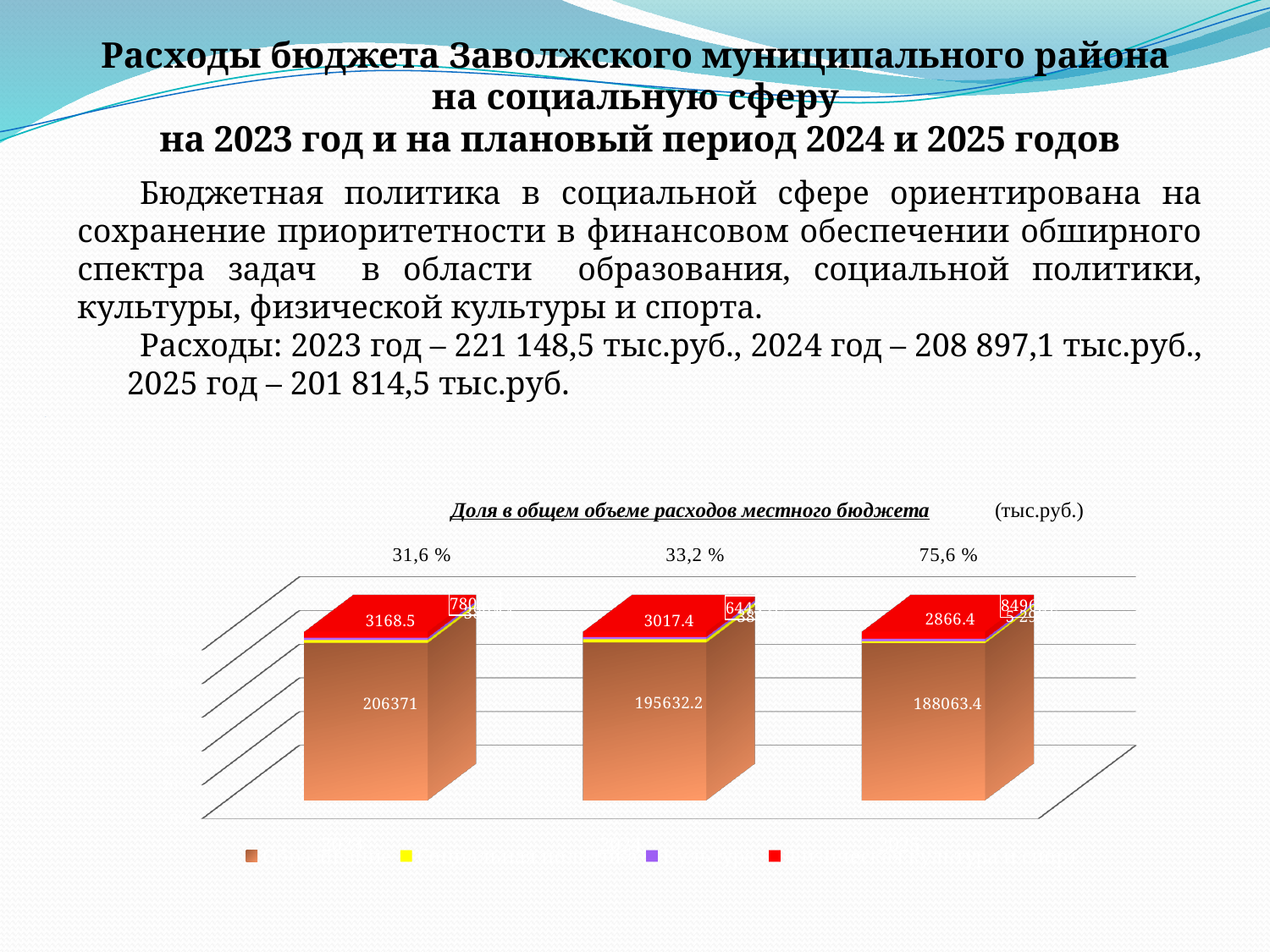

Расходы бюджета Заволжского муниципального района
на социальную сферу
на 2023 год и на плановый период 2024 и 2025 годов
Бюджетная политика в социальной сфере ориентирована на сохранение приоритетности в финансовом обеспечении обширного спектра задач  в области  образования, социальной политики, культуры, физической культуры и спорта.
Расходы: 2023 год – 221 148,5 тыс.руб., 2024 год – 208 897,1 тыс.руб.,       2025 год – 201 814,5 тыс.руб.

[unsupported chart]